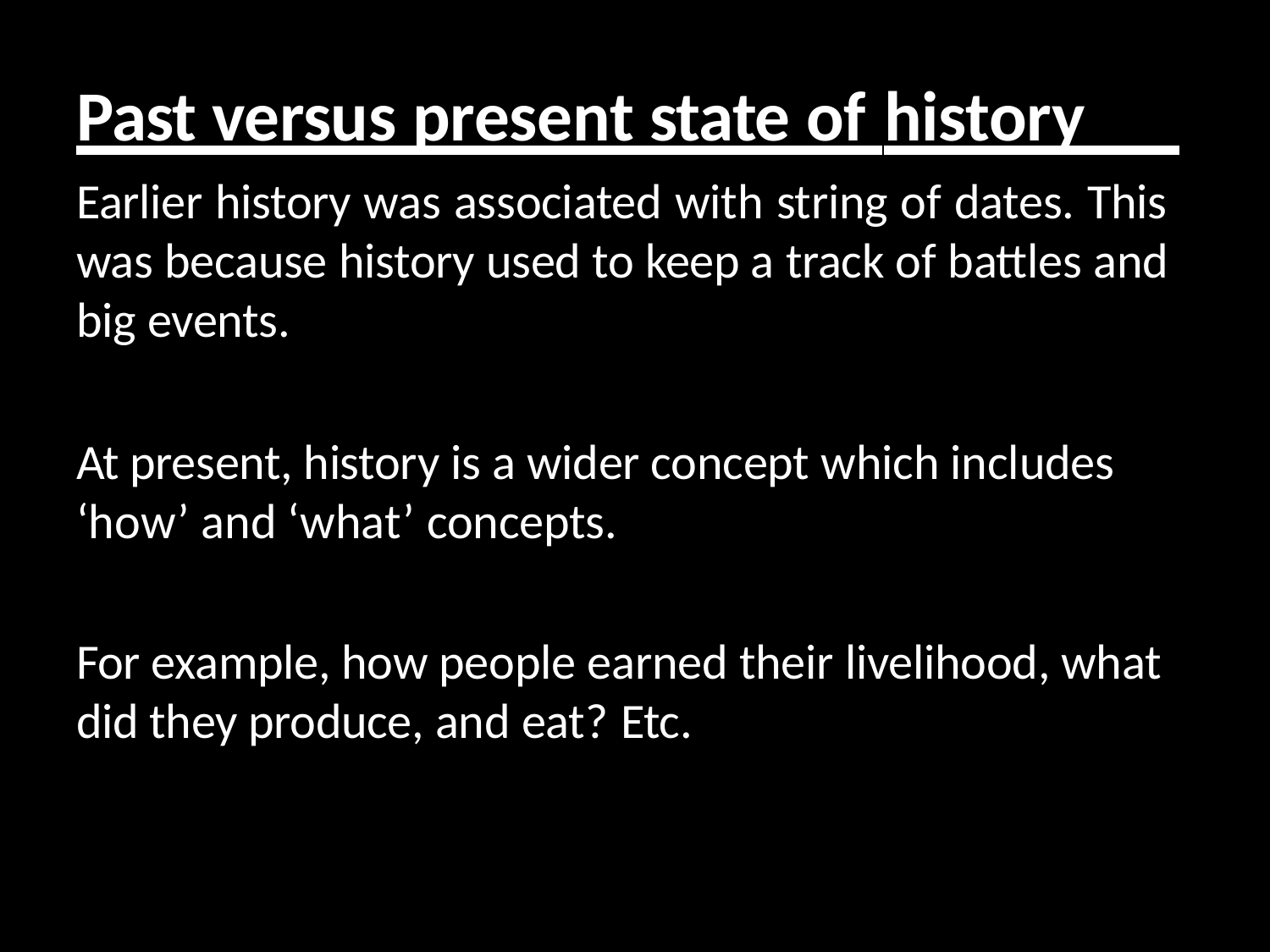

# Past versus present state of history
Earlier history was associated with string of dates. This  was because history used to keep a track of battles and  big events.
At present, history is a wider concept which includes  ‘how’ and ‘what’ concepts.

For example, how people earned their livelihood, what  did they produce, and eat? Etc.